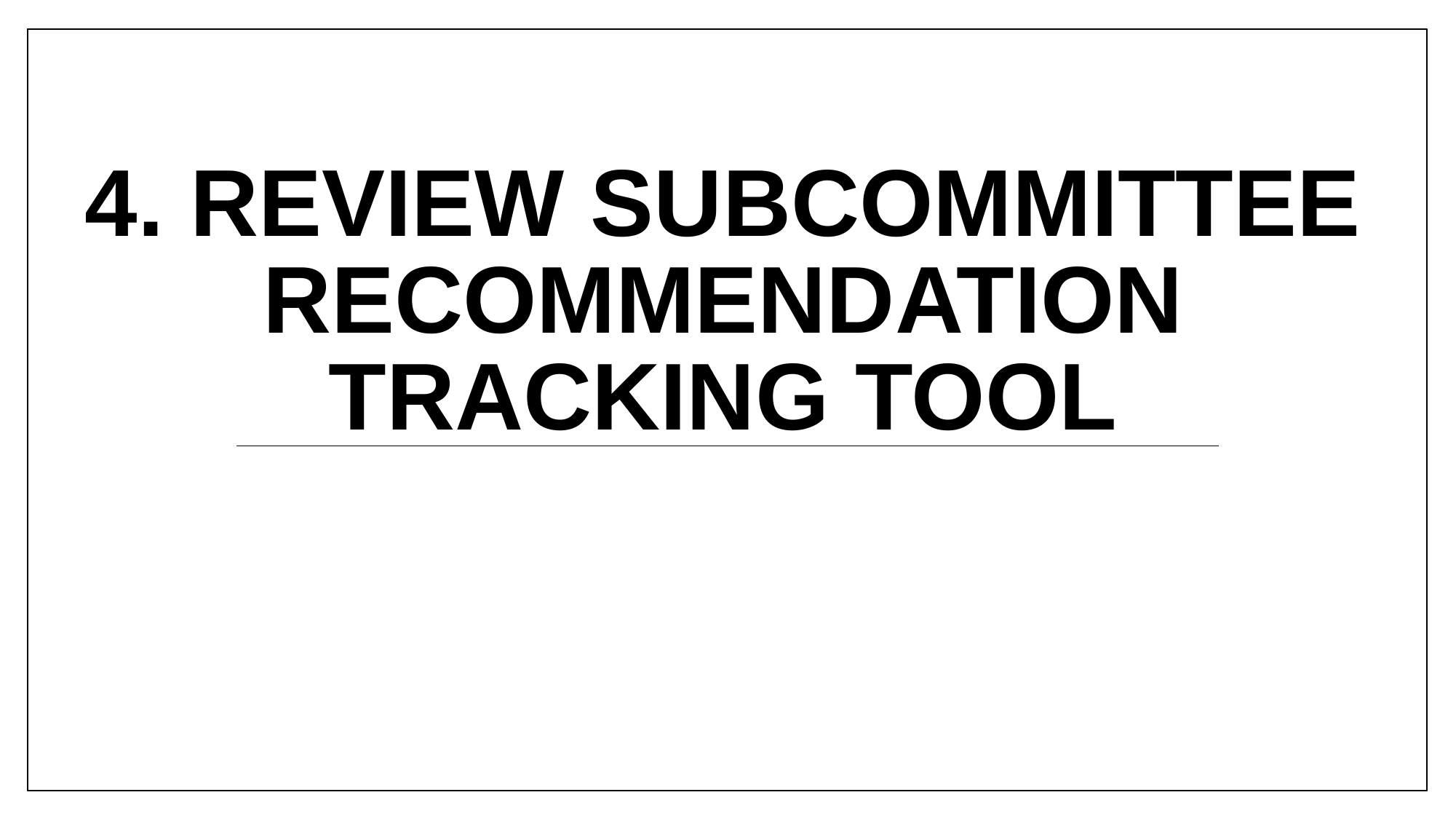

# 4. Review Subcommittee Recommendation Tracking Tool